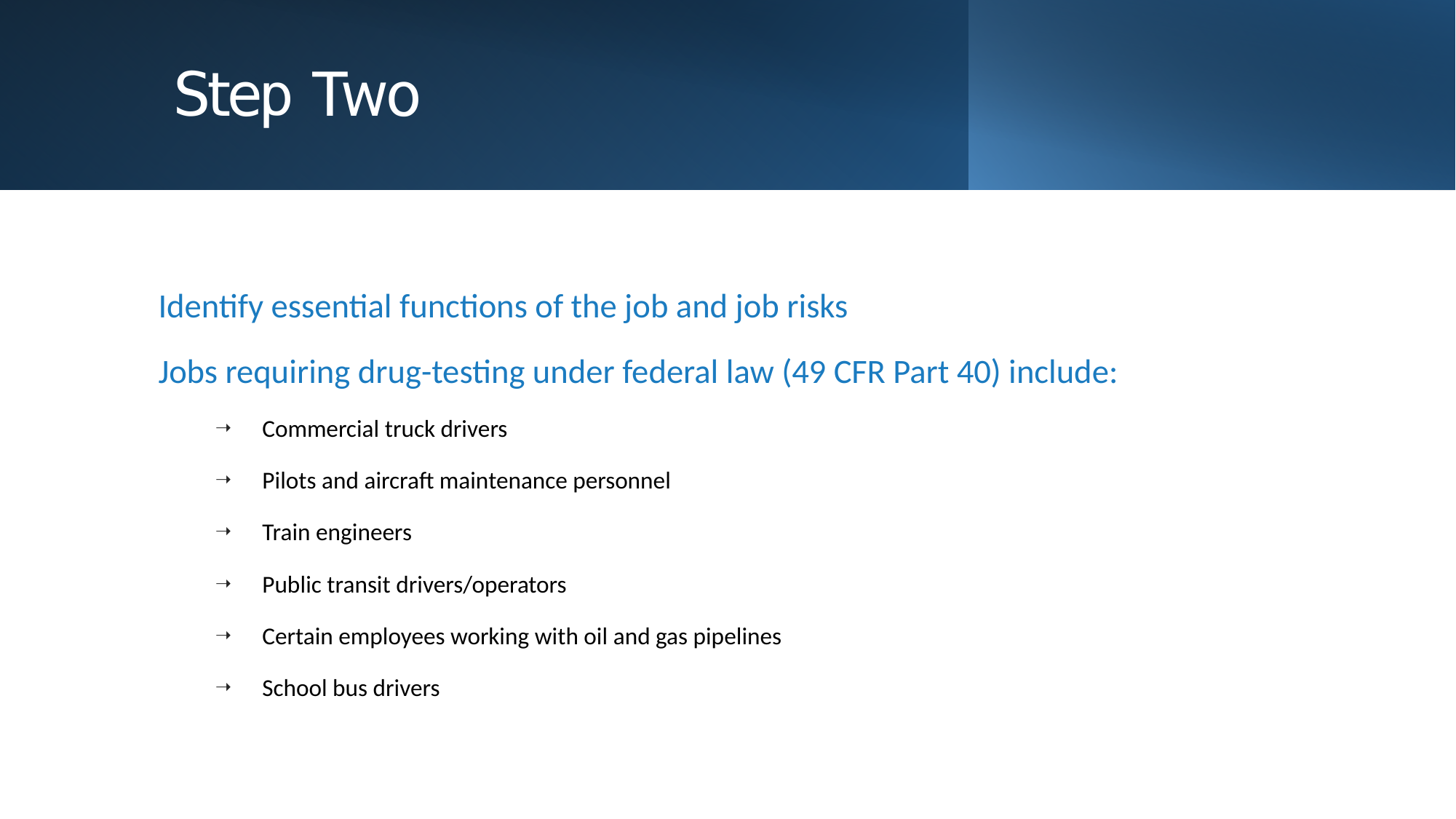

# Step Two
Identify essential functions of the job and job risks
Jobs requiring drug-testing under federal law (49 CFR Part 40) include:
Commercial truck drivers
Pilots and aircraft maintenance personnel
Train engineers
Public transit drivers/operators
Certain employees working with oil and gas pipelines
School bus drivers

34